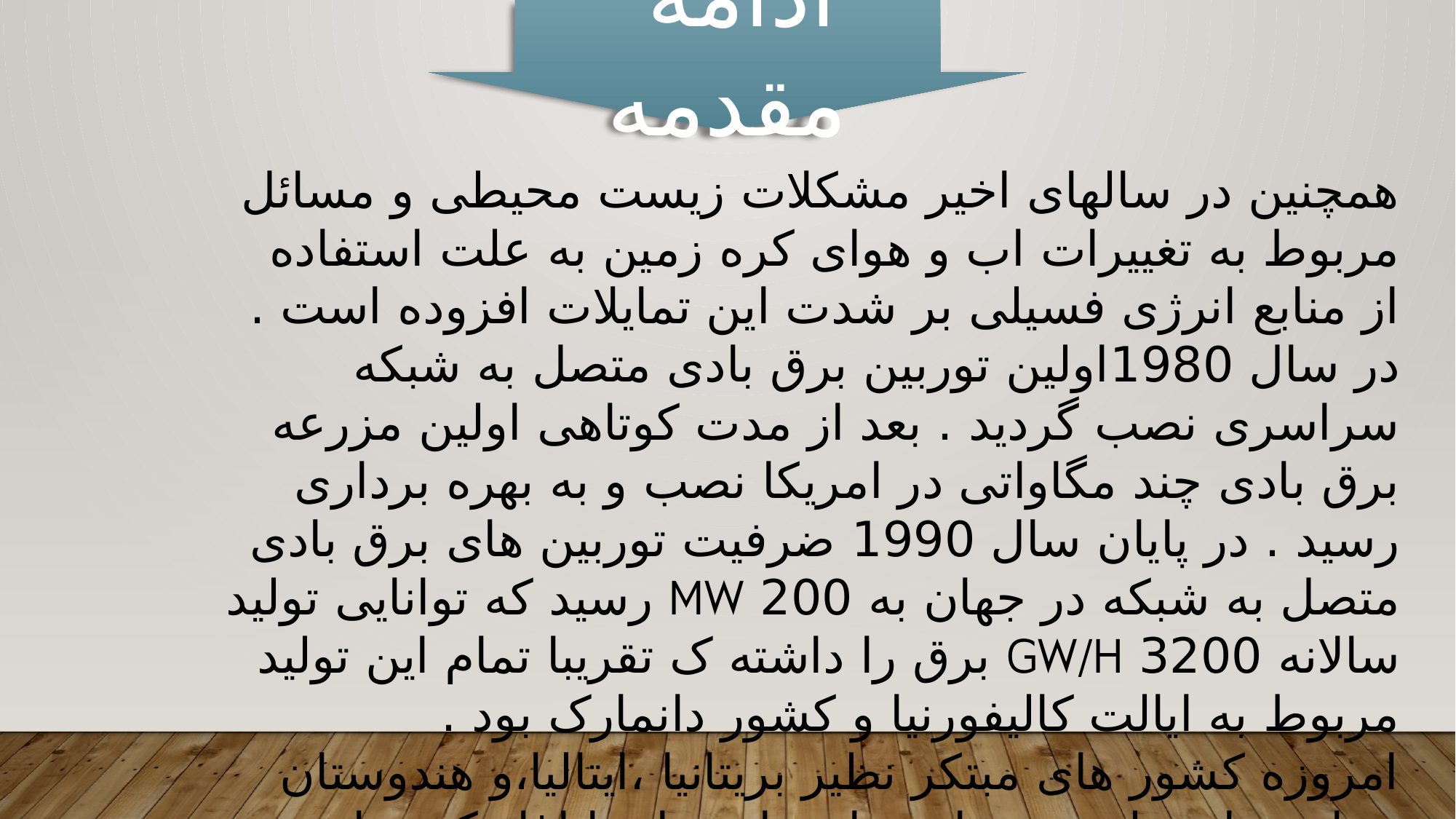

ادامه  مقدمه
همچنین در سالهای اخیر مشکلات زیست محیطی و مسائل مربوط به تغییرات اب و هوای کره زمین به علت استفاده از منابع انرژی فسیلی بر شدت این تمایلات افزوده است .
در سال 1980اولین توربین برق بادی متصل به شبکه سراسری نصب گردید . بعد از مدت کوتاهی اولین مزرعه برق بادی چند مگاواتی در امریکا نصب و به بهره برداری رسید . در پایان سال 1990 ضرفیت توربین های برق بادی متصل به شبکه در جهان به 200 MW رسید که توانایی تولید سالانه 3200 GW/H برق را داشته ک تقریبا تمام این تولید مربوط به ایالت کالیفورنیا و کشور دانمارک بود .
امروزه کشور های مبتکر نظیر بریتانیا ،ایتالیا،و هندوستان برنامه های ملی ویژه ای  را در این راستا اغاز کرده اند به طوری که المان با تولید بیش از 18000 مگا وات برق سعی دارد بیشترین استفاده را از این انرژی تجدید پذیر ببرد .